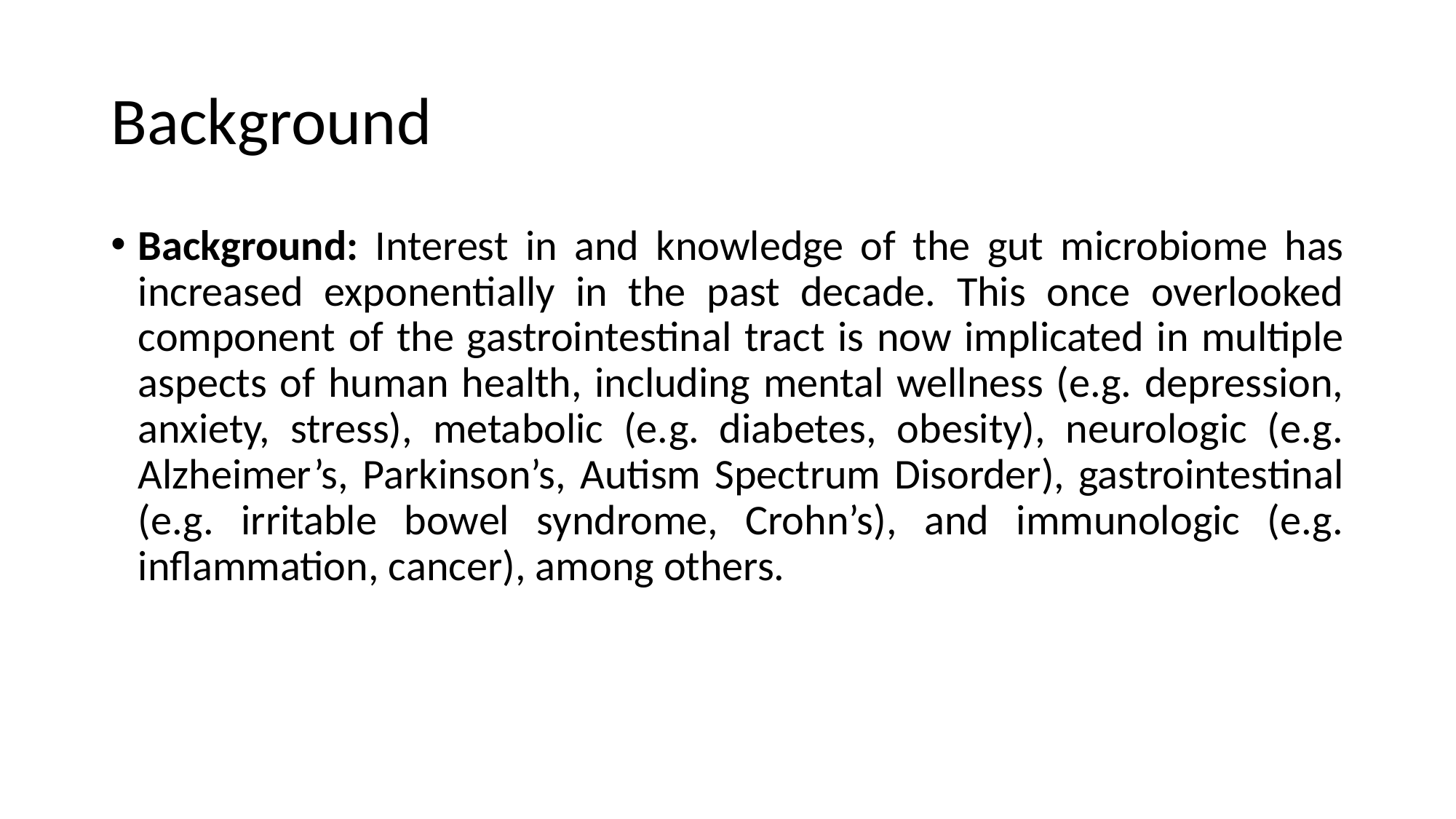

# Background
Background: Interest in and knowledge of the gut microbiome has increased exponentially in the past decade. This once overlooked component of the gastrointestinal tract is now implicated in multiple aspects of human health, including mental wellness (e.g. depression, anxiety, stress), metabolic (e.g. diabetes, obesity), neurologic (e.g. Alzheimer’s, Parkinson’s, Autism Spectrum Disorder), gastrointestinal (e.g. irritable bowel syndrome, Crohn’s), and immunologic (e.g. inflammation, cancer), among others.